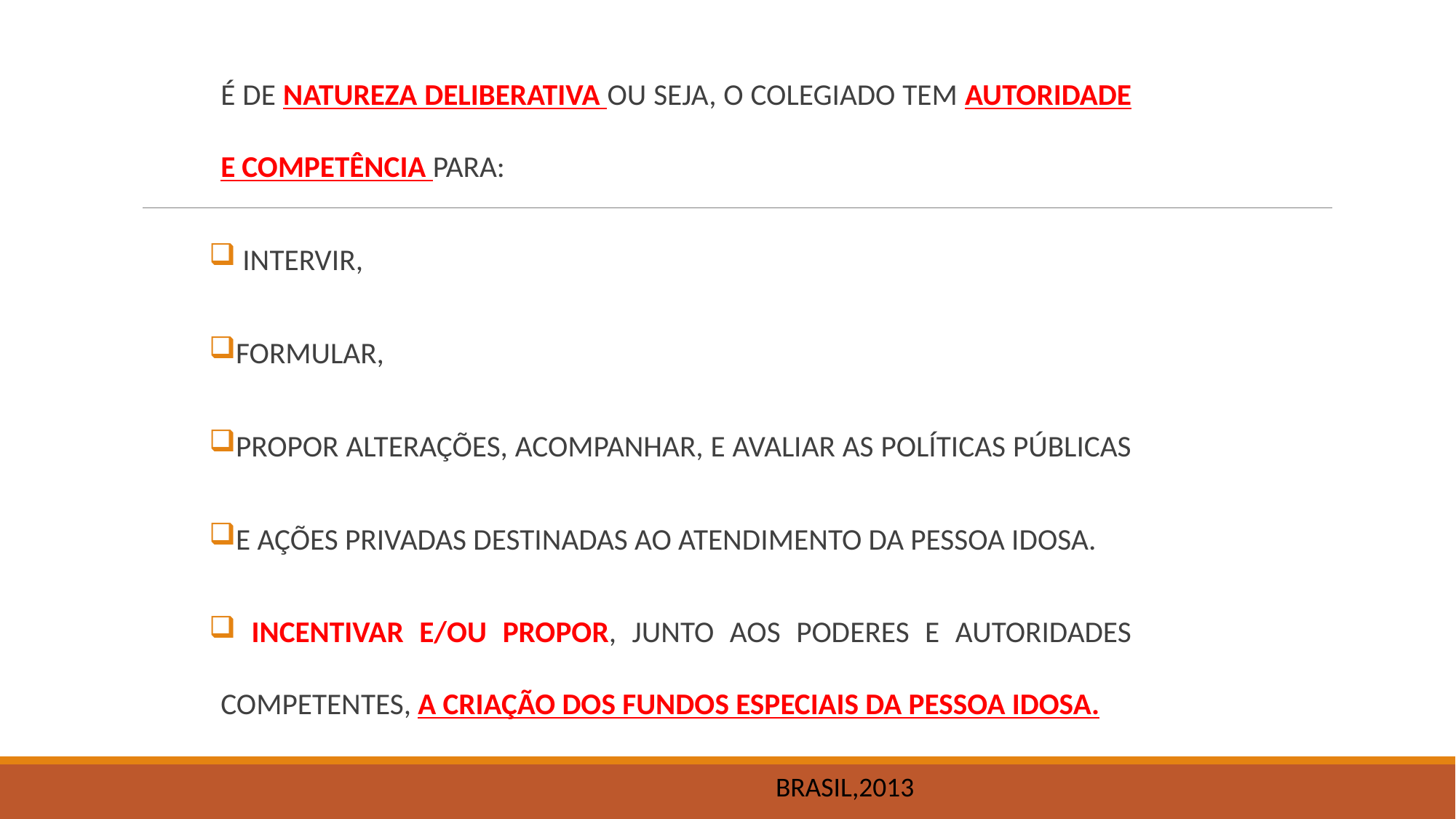

É DE NATUREZA DELIBERATIVA OU SEJA, O COLEGIADO TEM AUTORIDADE E COMPETÊNCIA PARA:
 INTERVIR,
FORMULAR,
PROPOR ALTERAÇÕES, ACOMPANHAR, E AVALIAR AS POLÍTICAS PÚBLICAS
E AÇÕES PRIVADAS DESTINADAS AO ATENDIMENTO DA PESSOA IDOSA.
 INCENTIVAR E/OU PROPOR, JUNTO AOS PODERES E AUTORIDADES COMPETENTES, A CRIAÇÃO DOS FUNDOS ESPECIAIS DA PESSOA IDOSA.
BRASIL,2013